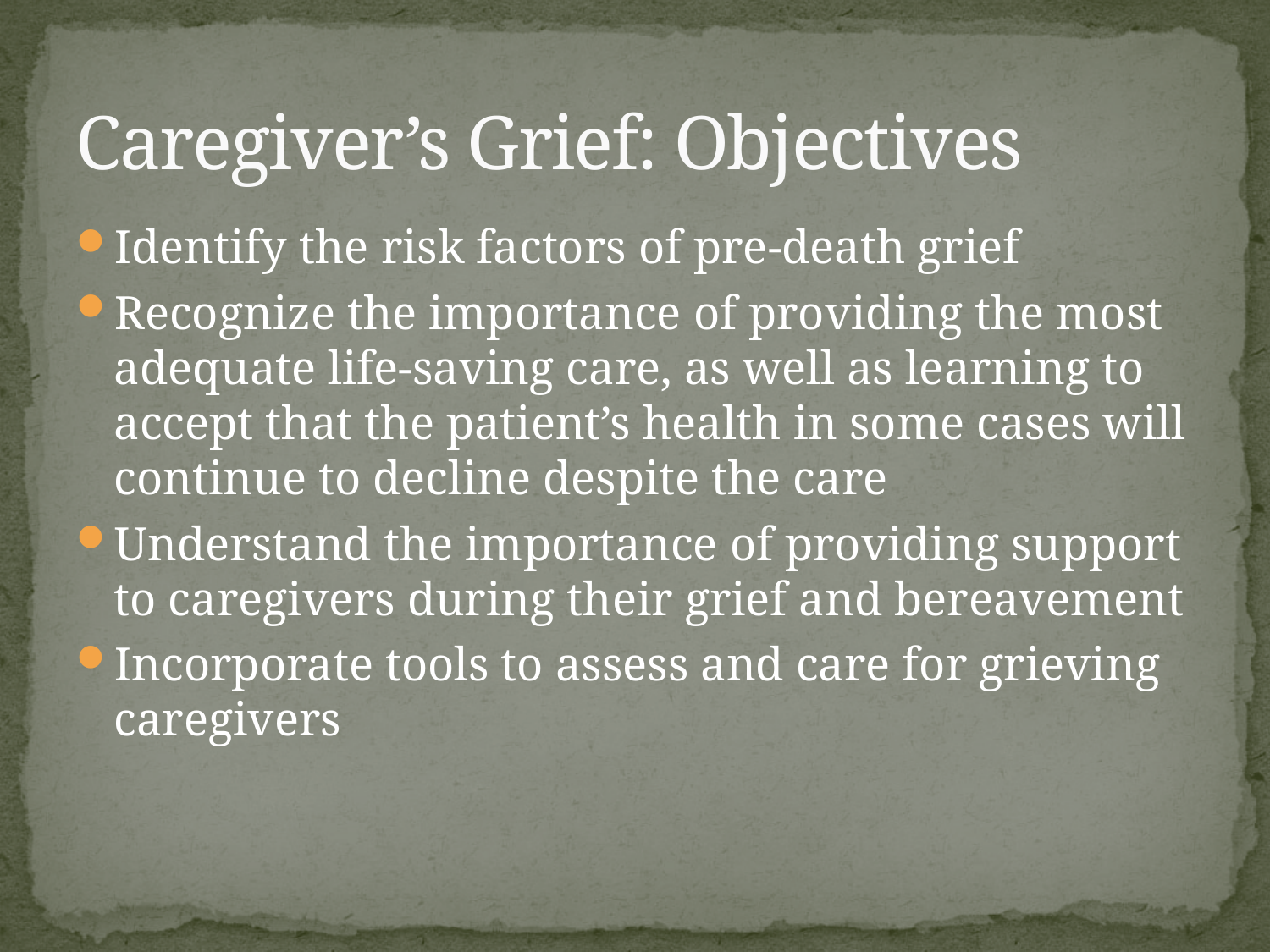

# Caregiver’s Grief: Objectives
Identify the risk factors of pre-death grief
Recognize the importance of providing the most adequate life-saving care, as well as learning to accept that the patient’s health in some cases will continue to decline despite the care
Understand the importance of providing support to caregivers during their grief and bereavement
Incorporate tools to assess and care for grieving caregivers